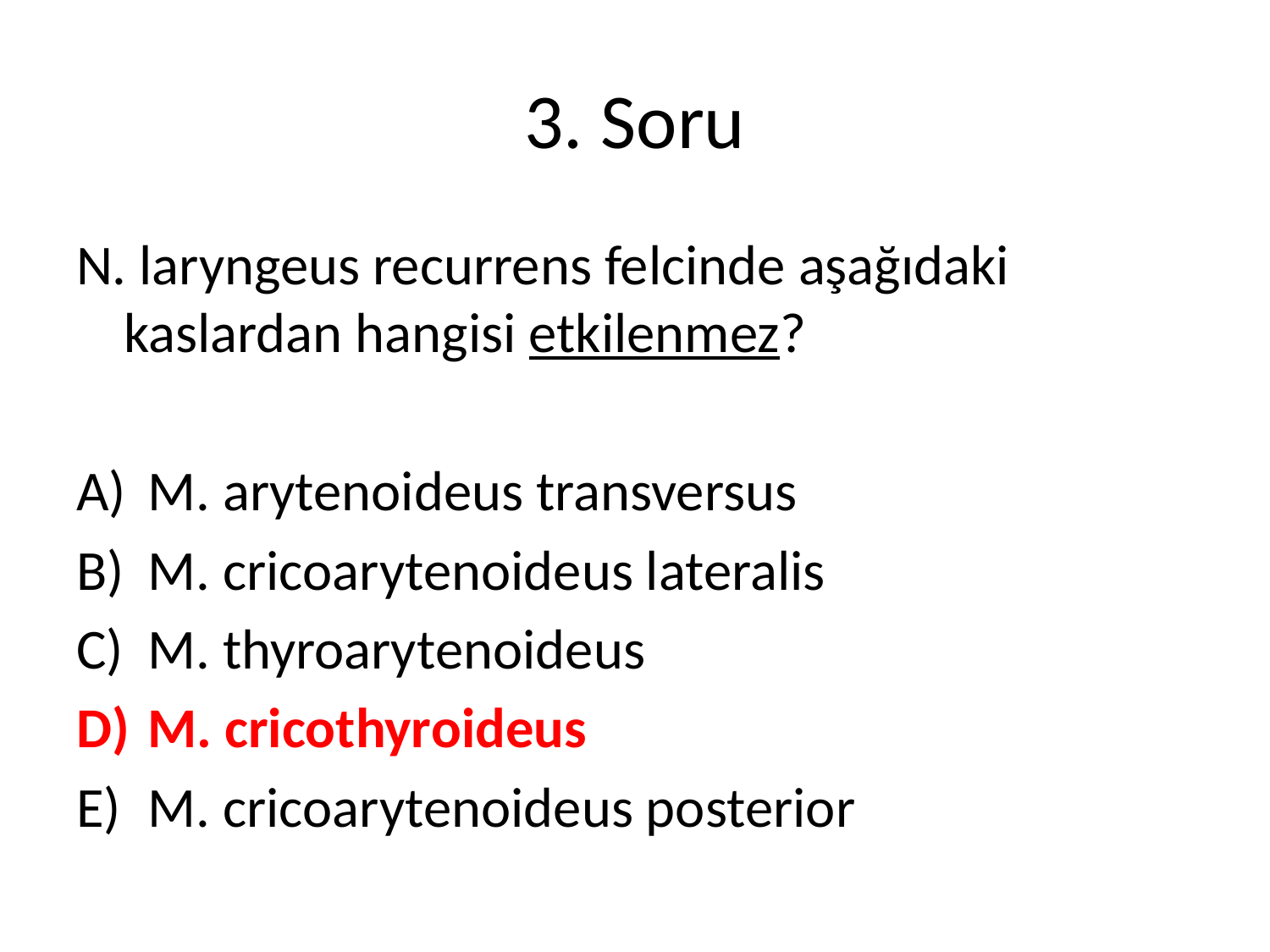

# 3. Soru
N. laryngeus recurrens felcinde aşağıdaki kaslardan hangisi etkilenmez?

M. arytenoideus transversus
M. cricoarytenoideus lateralis
M. thyroarytenoideus
M. cricothyroideus
M. cricoarytenoideus posterior